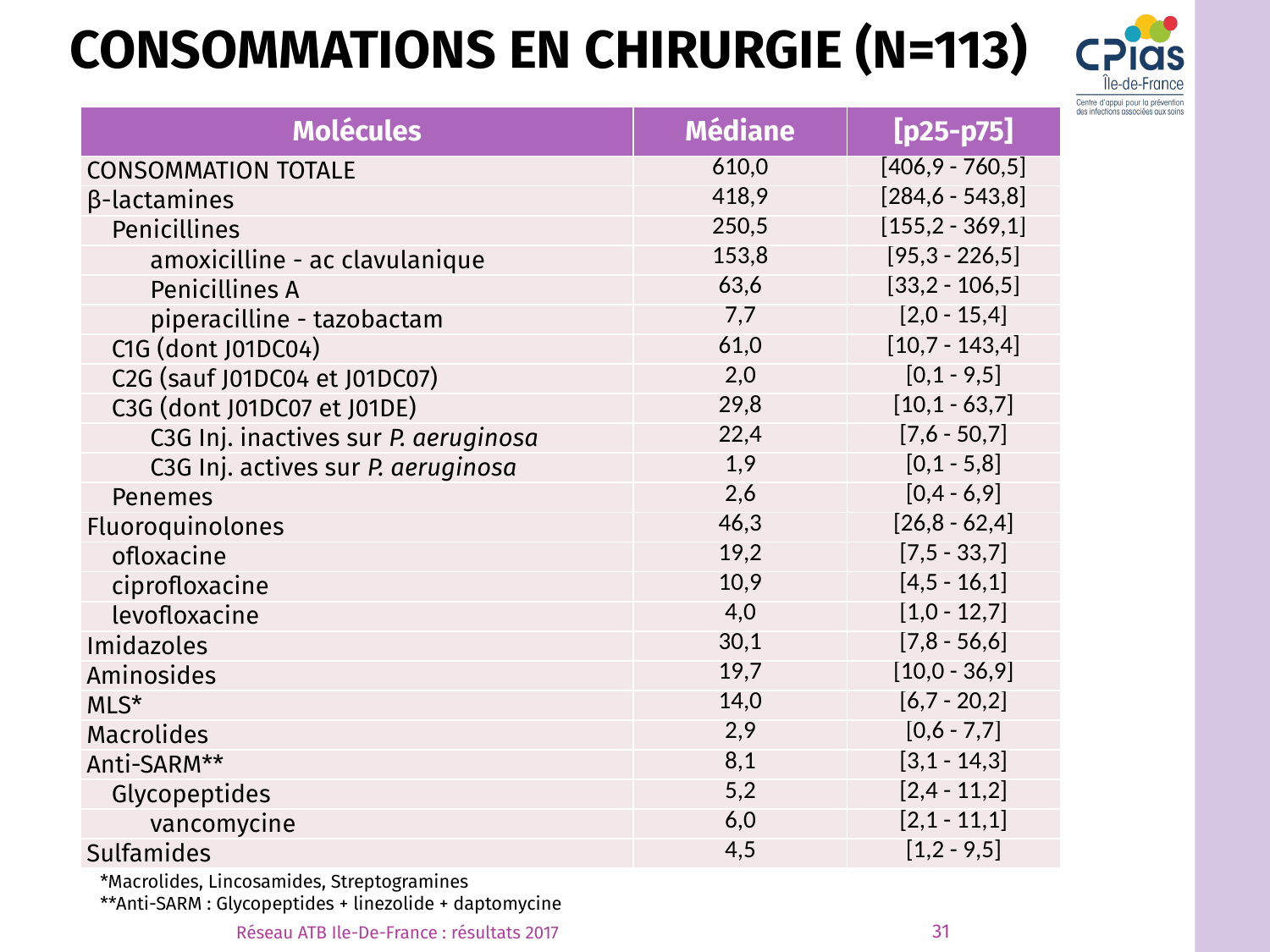

# Consommations en chirurgie (n=113)
| Molécules | Médiane | [p25-p75] |
| --- | --- | --- |
| CONSOMMATION TOTALE | 610,0 | [406,9 - 760,5] |
| β-lactamines | 418,9 | [284,6 - 543,8] |
| Penicillines | 250,5 | [155,2 - 369,1] |
| amoxicilline - ac clavulanique | 153,8 | [95,3 - 226,5] |
| Penicillines A | 63,6 | [33,2 - 106,5] |
| piperacilline - tazobactam | 7,7 | [2,0 - 15,4] |
| C1G (dont J01DC04) | 61,0 | [10,7 - 143,4] |
| C2G (sauf J01DC04 et J01DC07) | 2,0 | [0,1 - 9,5] |
| C3G (dont J01DC07 et J01DE) | 29,8 | [10,1 - 63,7] |
| C3G Inj. inactives sur P. aeruginosa | 22,4 | [7,6 - 50,7] |
| C3G Inj. actives sur P. aeruginosa | 1,9 | [0,1 - 5,8] |
| Penemes | 2,6 | [0,4 - 6,9] |
| Fluoroquinolones | 46,3 | [26,8 - 62,4] |
| ofloxacine | 19,2 | [7,5 - 33,7] |
| ciprofloxacine | 10,9 | [4,5 - 16,1] |
| levofloxacine | 4,0 | [1,0 - 12,7] |
| Imidazoles | 30,1 | [7,8 - 56,6] |
| Aminosides | 19,7 | [10,0 - 36,9] |
| MLS\* | 14,0 | [6,7 - 20,2] |
| Macrolides | 2,9 | [0,6 - 7,7] |
| Anti-SARM\*\* | 8,1 | [3,1 - 14,3] |
| Glycopeptides | 5,2 | [2,4 - 11,2] |
| vancomycine | 6,0 | [2,1 - 11,1] |
| Sulfamides | 4,5 | [1,2 - 9,5] |
*Macrolides, Lincosamides, Streptogramines
**Anti-SARM : Glycopeptides + linezolide + daptomycine
31
Réseau ATB Ile-De-France : résultats 2017